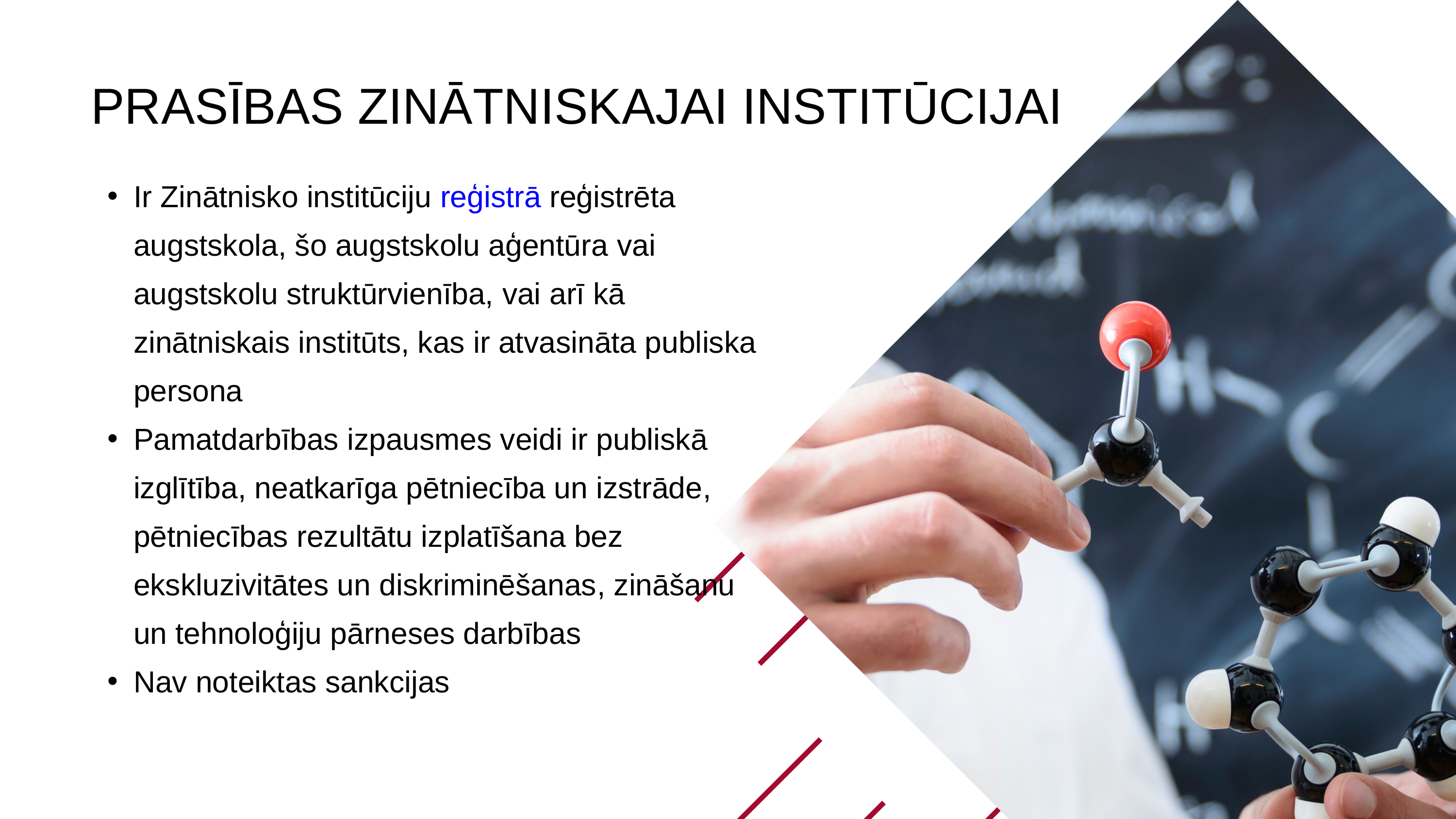

PRASĪBAS ZINĀTNISKAJAI INSTITŪCIJAI

Ir Zinātnisko institūciju reģistrā reģistrēta augstskola, šo augstskolu aģentūra vai augstskolu struktūrvienība, vai arī kā zinātniskais institūts, kas ir atvasināta publiska persona
Pamatdarbības izpausmes veidi ir publiskā izglītība, neatkarīga pētniecība un izstrāde, pētniecības rezultātu izplatīšana bez ekskluzivitātes un diskriminēšanas, zināšanu un tehnoloģiju pārneses darbības
Nav noteiktas sankcijas